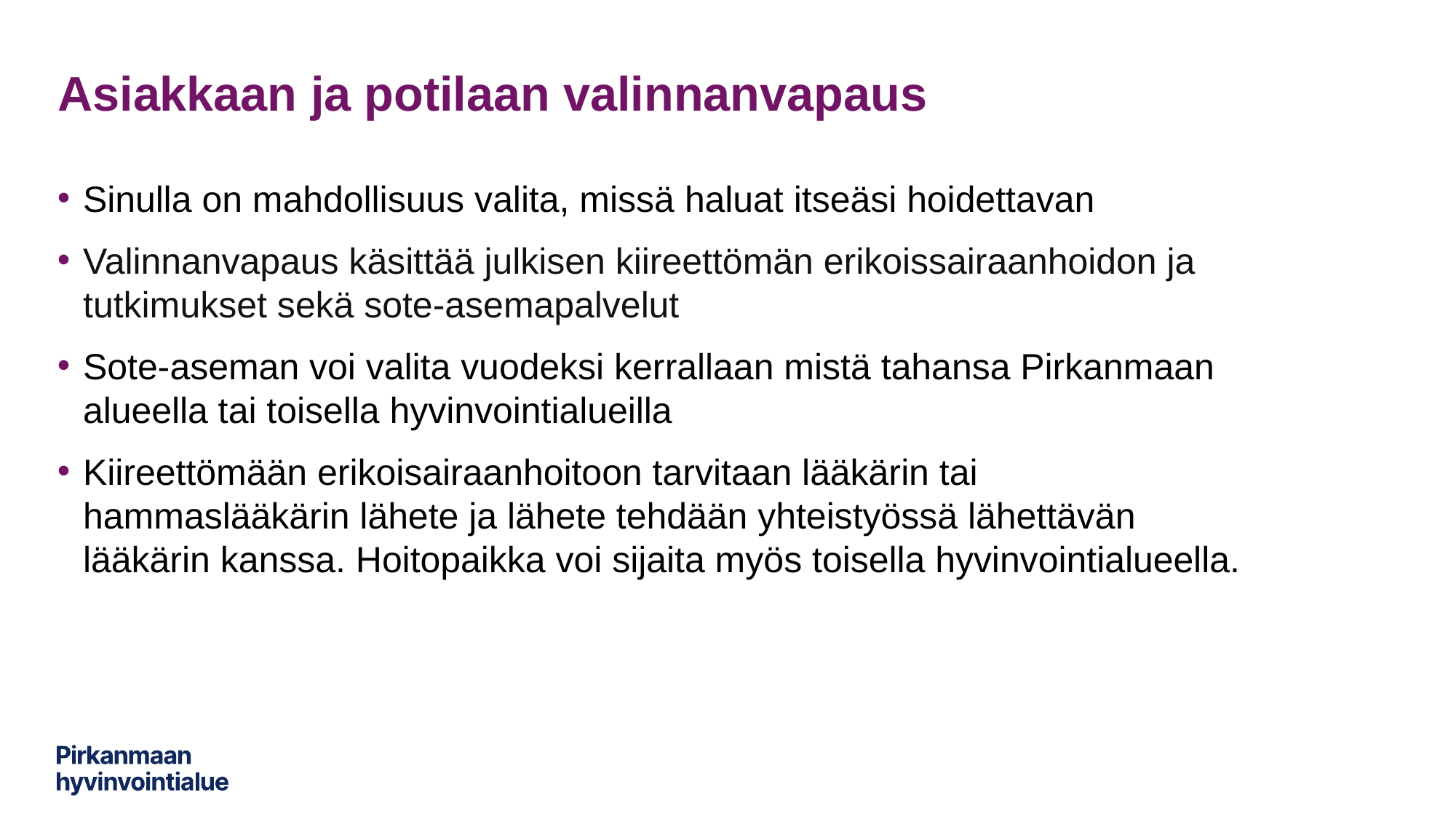

# Asiakkaan ja potilaan valinnanvapaus
Sinulla on mahdollisuus valita, missä haluat itseäsi hoidettavan
Valinnanvapaus käsittää julkisen kiireettömän erikoissairaanhoidon ja tutkimukset sekä sote-asemapalvelut
Sote-aseman voi valita vuodeksi kerrallaan mistä tahansa Pirkanmaan alueella tai toisella hyvinvointialueilla
Kiireettömään erikoisairaanhoitoon tarvitaan lääkärin tai hammaslääkärin lähete ja lähete tehdään yhteistyössä lähettävän lääkärin kanssa. Hoitopaikka voi sijaita myös toisella hyvinvointialueella.